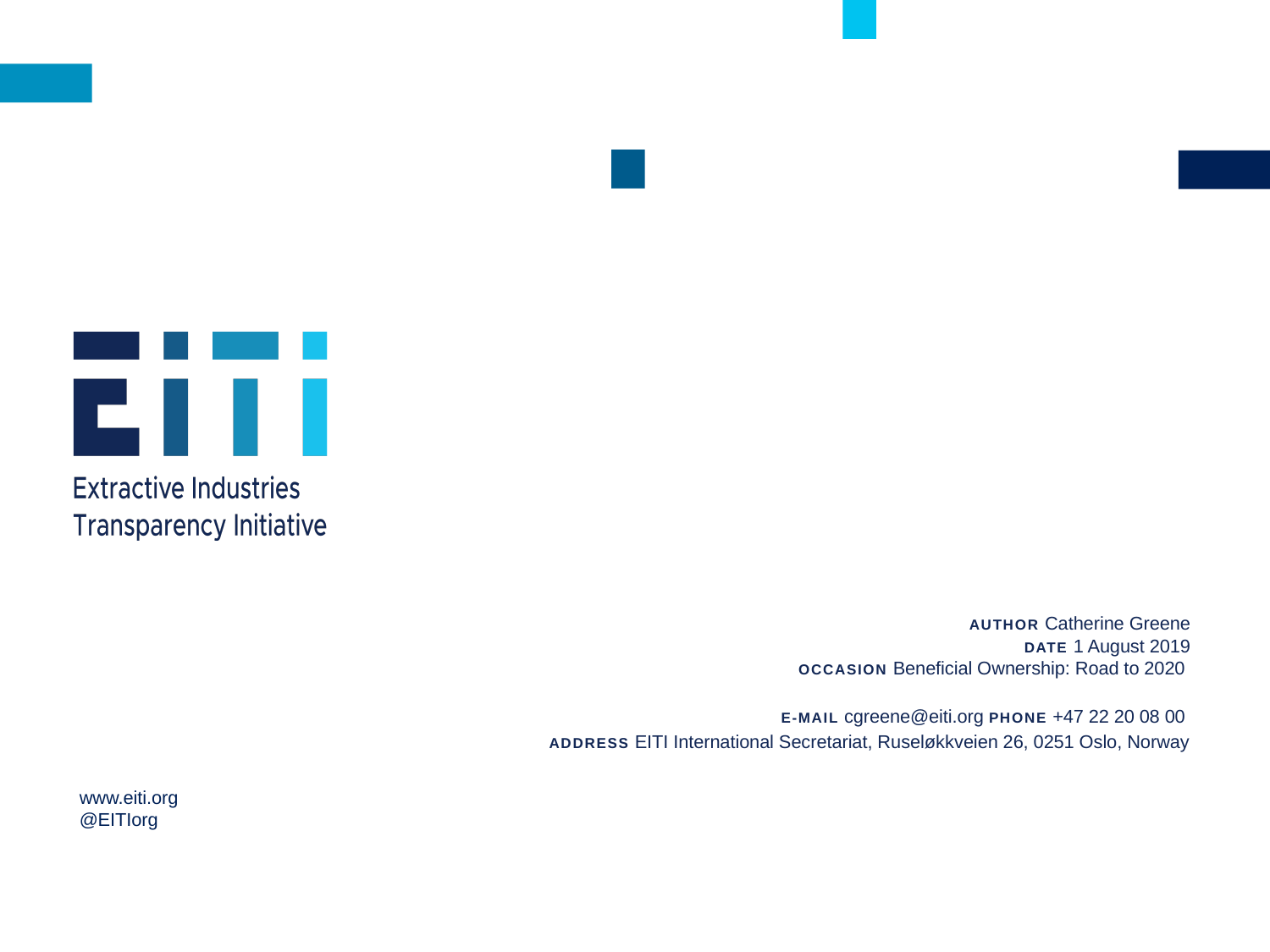

AUTHOR Catherine Greene
DATE 1 August 2019
OCCASION Beneficial Ownership: Road to 2020

E-MAIL cgreene@eiti.org PHONE +47 22 20 08 00
ADDRESS EITI International Secretariat, Ruseløkkveien 26, 0251 Oslo, Norway